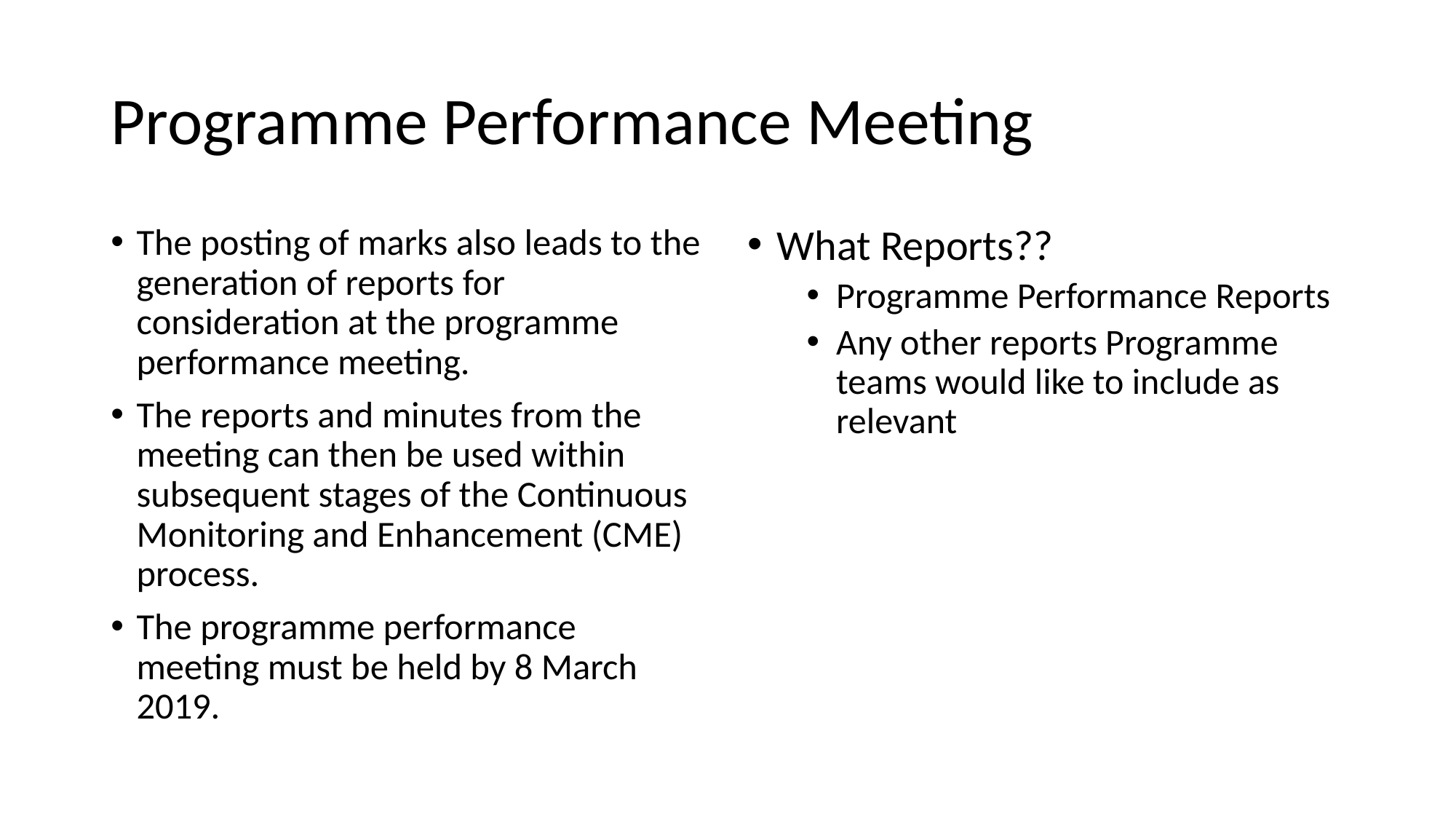

# Programme Performance Meeting
The posting of marks also leads to the generation of reports for consideration at the programme performance meeting.
The reports and minutes from the meeting can then be used within subsequent stages of the Continuous Monitoring and Enhancement (CME) process.
The programme performance meeting must be held by 8 March 2019.

What Reports??
Programme Performance Reports
Any other reports Programme teams would like to include as relevant